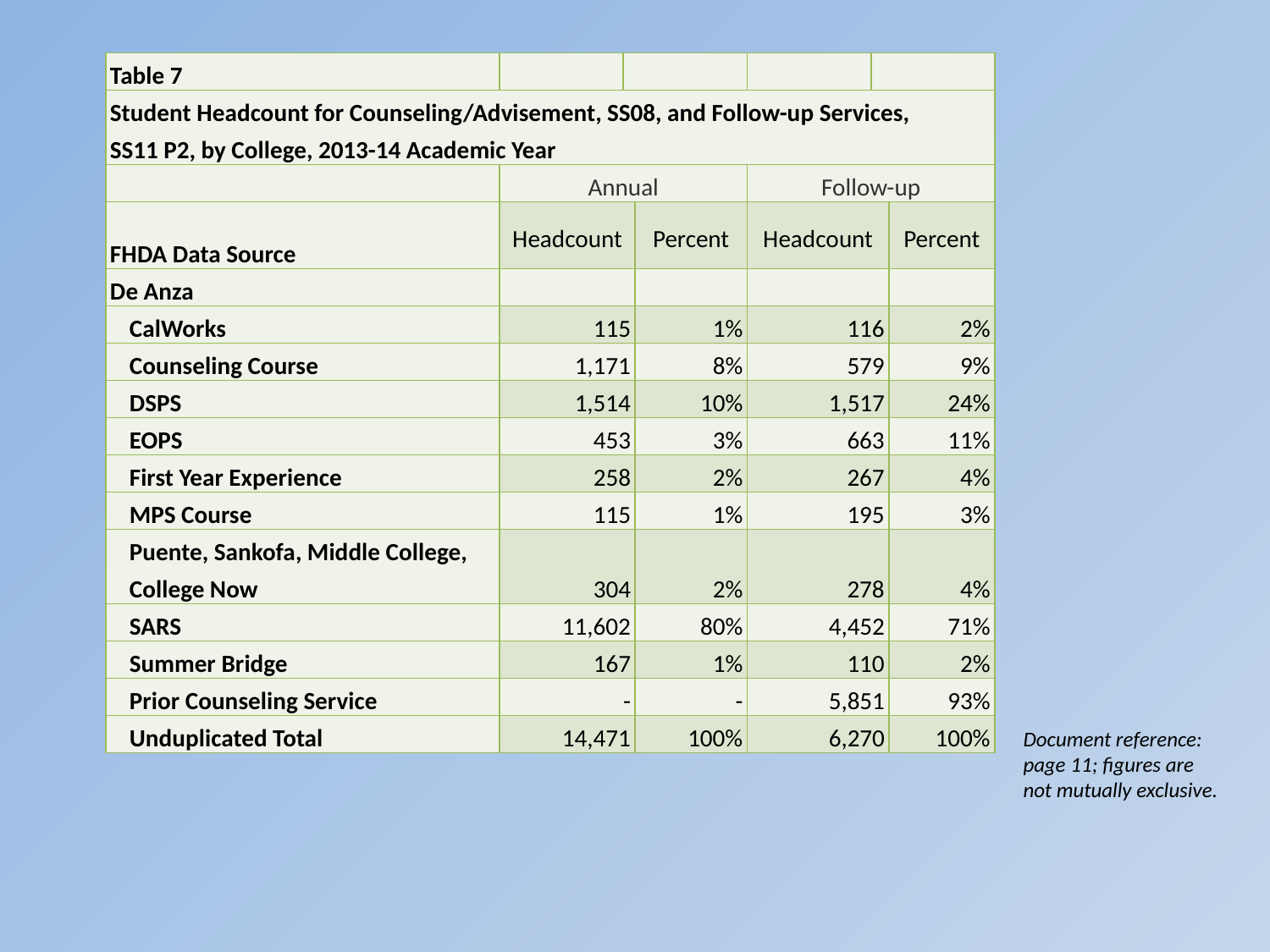

| Table 7 |  |  |  |  |  |  |
| --- | --- | --- | --- | --- | --- | --- |
| Student Headcount for Counseling/Advisement, SS08, and Follow-up Services, SS11 P2, by College, 2013-14 Academic Year |  |  |  |  |  |  |
|  | Annual |  |  | Follow-up |  |  |
| FHDA Data Source | Headcount |  | Percent | Headcount |  | Percent |
| De Anza |  |  |  |  |  |  |
| CalWorks | 115 |  | 1% | 116 |  | 2% |
| Counseling Course | 1,171 |  | 8% | 579 |  | 9% |
| DSPS | 1,514 |  | 10% | 1,517 |  | 24% |
| EOPS | 453 |  | 3% | 663 |  | 11% |
| First Year Experience | 258 |  | 2% | 267 |  | 4% |
| MPS Course | 115 |  | 1% | 195 |  | 3% |
| Puente, Sankofa, Middle College, College Now | 304 |  | 2% | 278 |  | 4% |
| SARS | 11,602 |  | 80% | 4,452 |  | 71% |
| Summer Bridge | 167 |  | 1% | 110 |  | 2% |
| Prior Counseling Service | - |  | - | 5,851 |  | 93% |
| Unduplicated Total | 14,471 |  | 100% | 6,270 |  | 100% |
Document reference: page 11; figures are not mutually exclusive.